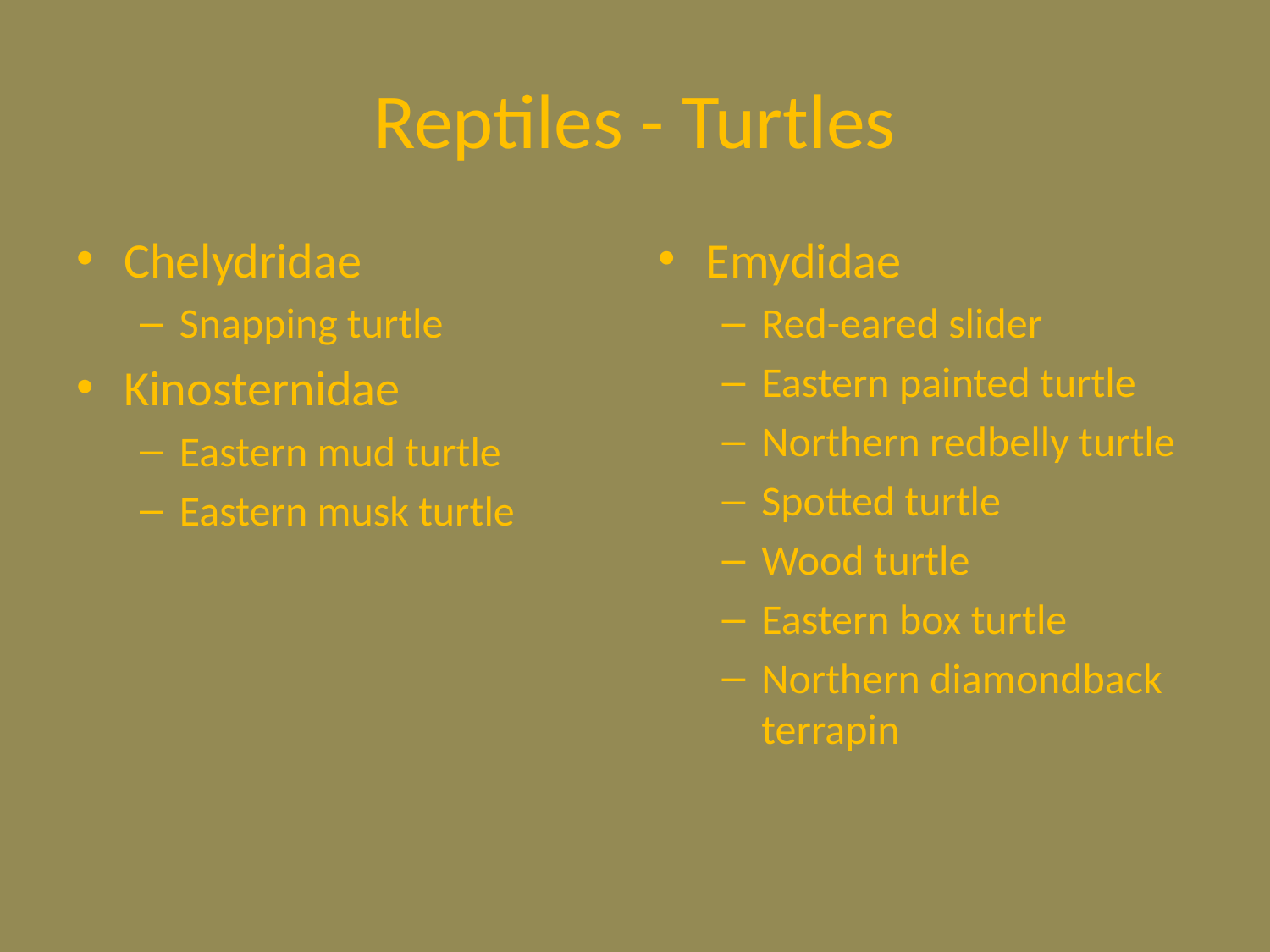

# Reptiles - Turtles
Chelydridae
Snapping turtle
Kinosternidae
Eastern mud turtle
Eastern musk turtle

Emydidae
Red-eared slider
Eastern painted turtle
Northern redbelly turtle
Spotted turtle
Wood turtle
Eastern box turtle
Northern diamondback terrapin